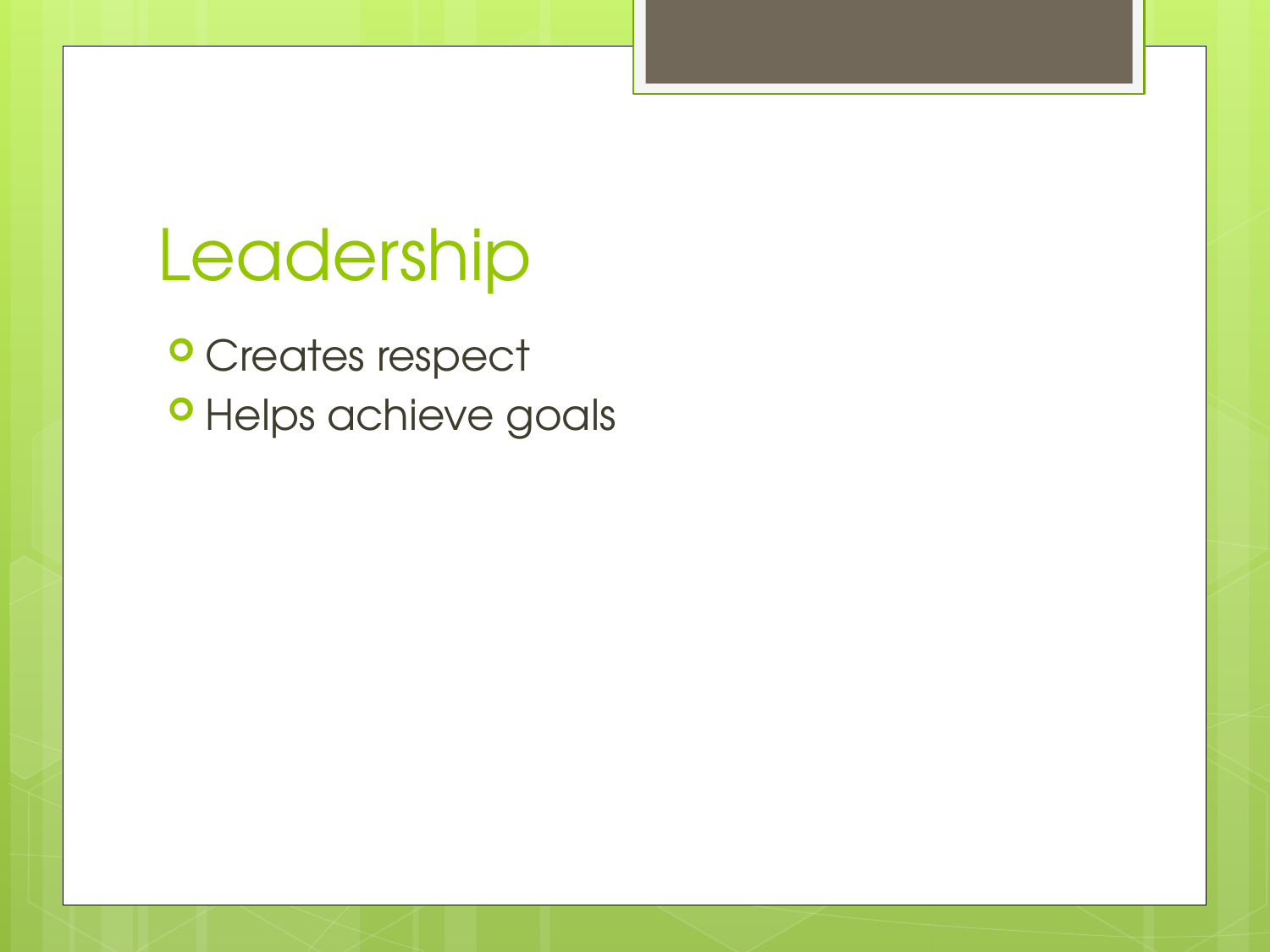

# Leadership
Creates respect
Helps achieve goals